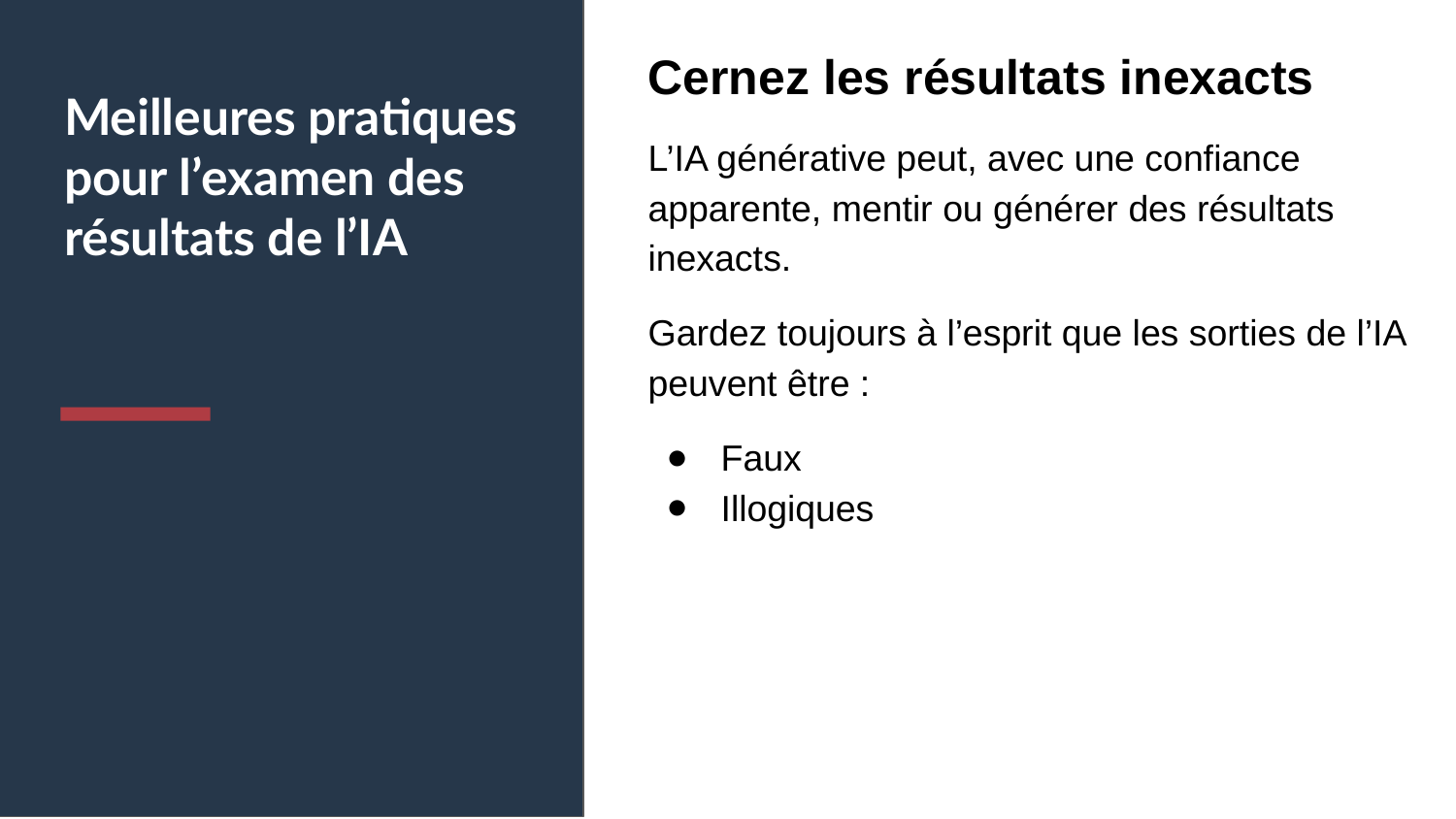

Cernez les résultats inexacts
L’IA générative peut, avec une confiance apparente, mentir ou générer des résultats inexacts.
Gardez toujours à l’esprit que les sorties de l’IA peuvent être :
Faux
Illogiques

# Meilleures pratiques pour l’examen des résultats de l’IA